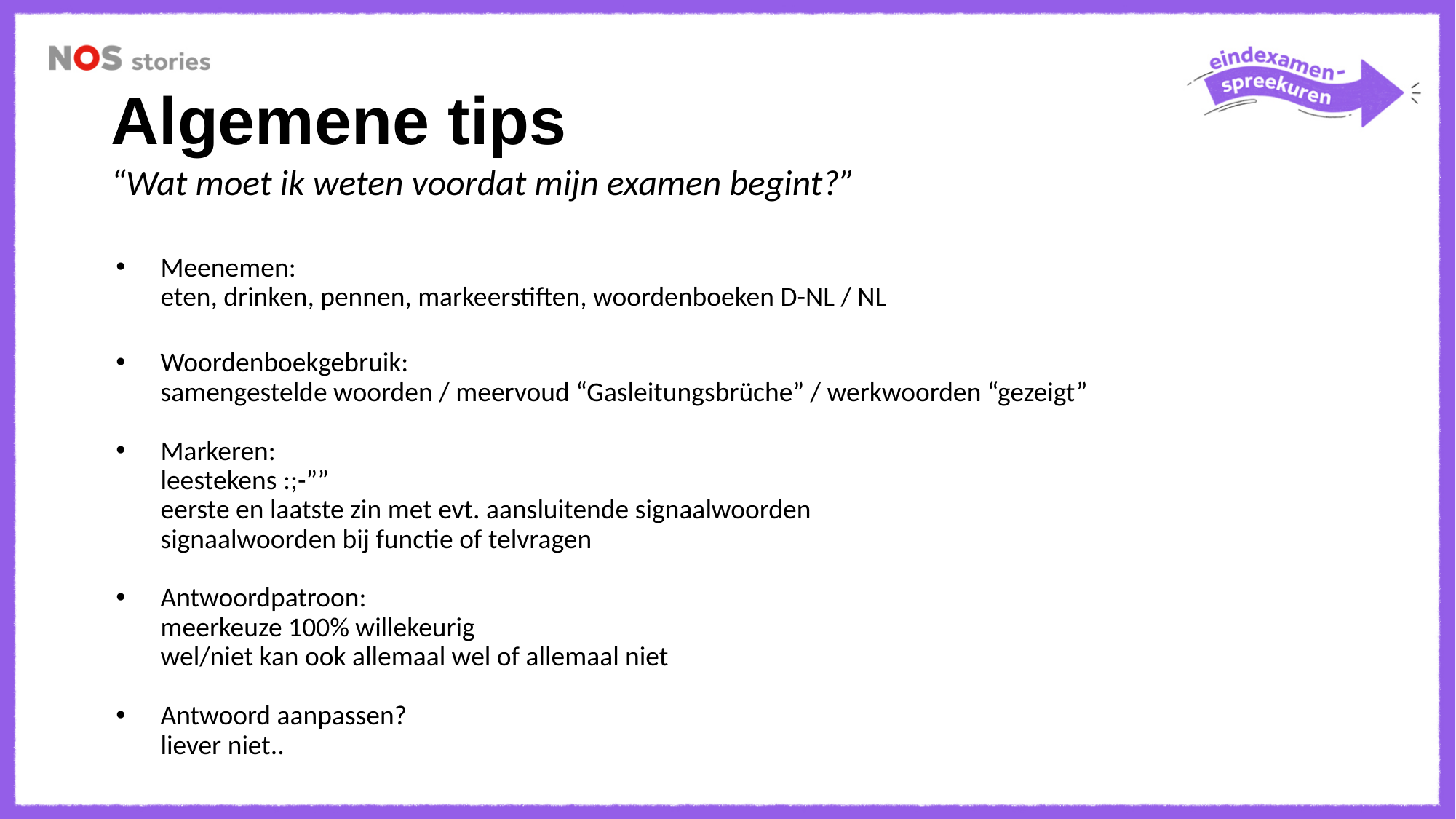

# Algemene tips
“Wat moet ik weten voordat mijn examen begint?”
Meenemen:
eten, drinken, pennen, markeerstiften, woordenboeken D-NL / NL

Woordenboekgebruik:
samengestelde woorden / meervoud “Gasleitungsbrüche” / werkwoorden “gezeigt”

Markeren:
leestekens :;-””
eerste en laatste zin met evt. aansluitende signaalwoorden
signaalwoorden bij functie of telvragen

Antwoordpatroon:
meerkeuze 100% willekeurig
wel/niet kan ook allemaal wel of allemaal niet

Antwoord aanpassen?
liever niet..